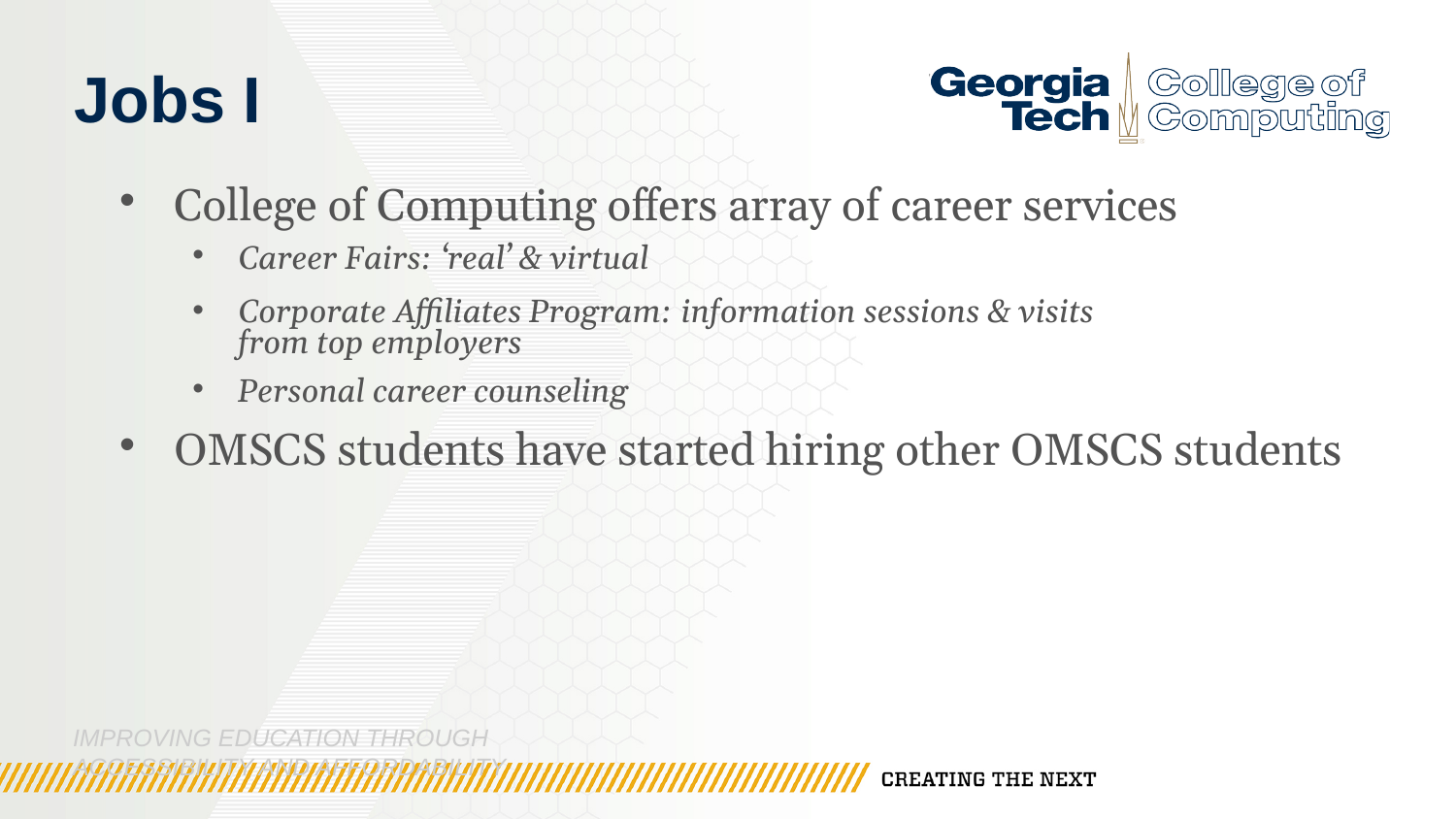

# Jobs I
College of Computing offers array of career services
Career Fairs: ‘real’ & virtual
Corporate Affiliates Program: information sessions & visits
from top employers
Personal career counseling
OMSCS students have started hiring other OMSCS students
Improving Education through Accessibility and Affordability